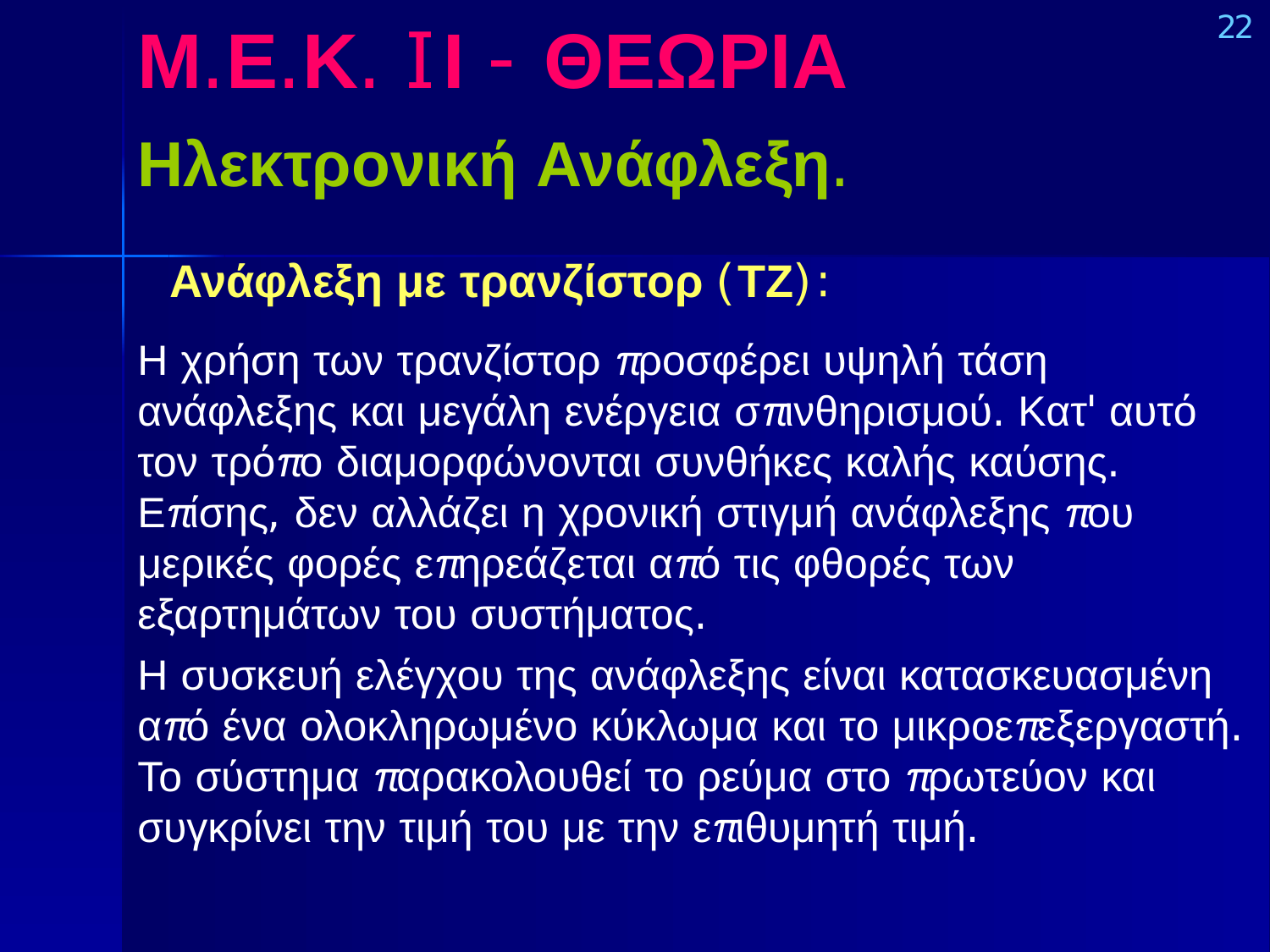

# Μ.Ε.Κ. IΙ - ΘΕΩΡΙΑ
22
Ηλεκτρονική Ανάφλεξη.
Ανάφλεξη με τρανζίστορ (ΤΖ):
Η χρήση των τρανζίστορ προσφέρει υψηλή τάση ανάφλεξης και μεγάλη ενέργεια σπινθηρισμού. Κατ' αυτό τον τρόπο διαμορφώνονται συνθήκες καλής καύσης. Επίσης, δεν αλλάζει η χρονική στιγμή ανάφλεξης που μερικές φορές επηρεάζεται από τις φθορές των εξαρτημάτων του συστήματος.
Η συσκευή ελέγχου της ανάφλεξης είναι κατασκευασμένη από ένα ολοκληρωμένο κύκλωμα και το μικροεπεξεργαστή. Το σύστημα παρακολουθεί το ρεύμα στο πρωτεύον και συγκρίνει την τιμή του με την επιθυμητή τιμή.